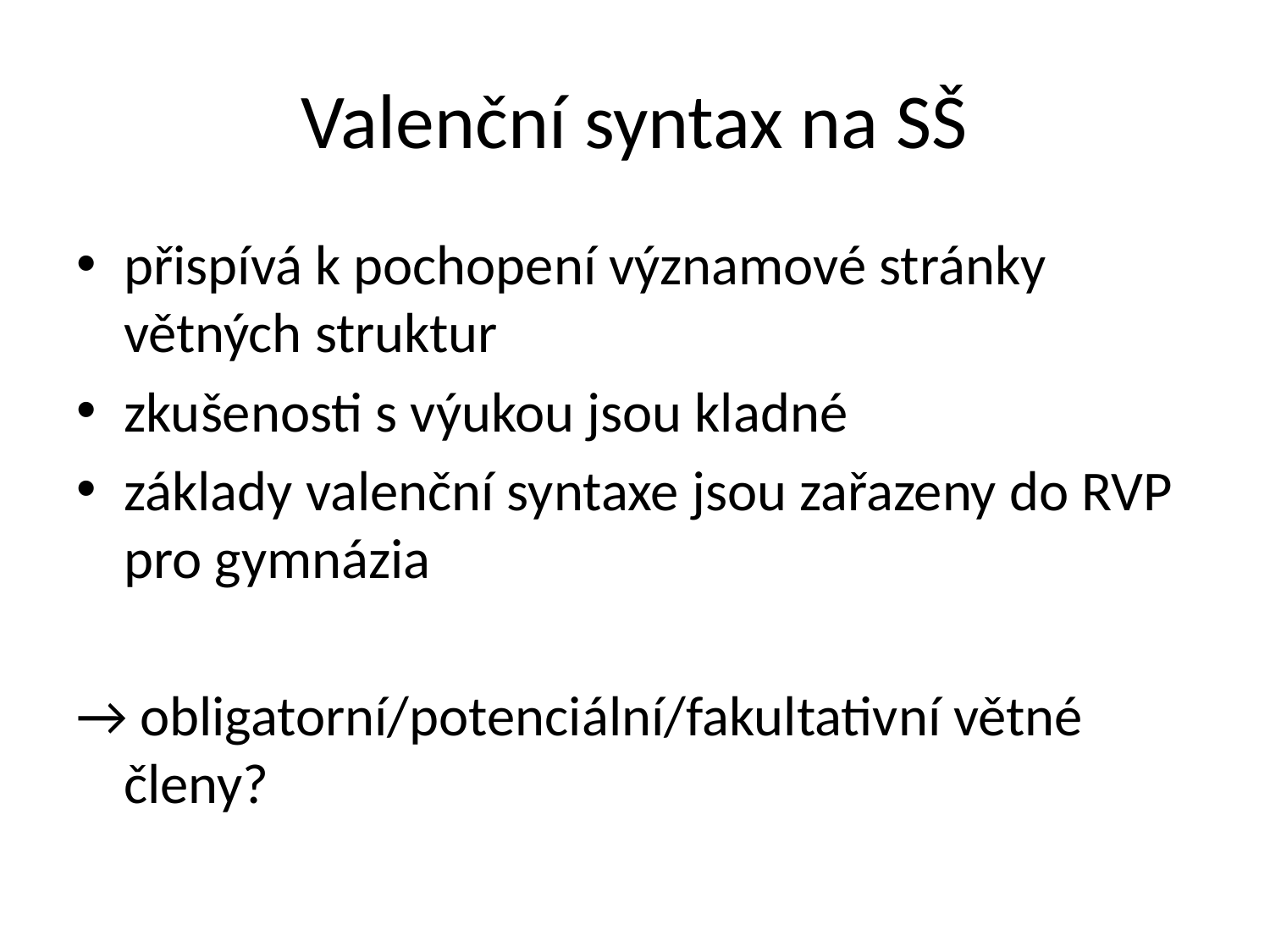

# Valenční syntax na SŠ
přispívá k pochopení významové stránky větných struktur
zkušenosti s výukou jsou kladné
základy valenční syntaxe jsou zařazeny do RVP pro gymnázia

→ obligatorní/potenciální/fakultativní větné členy?